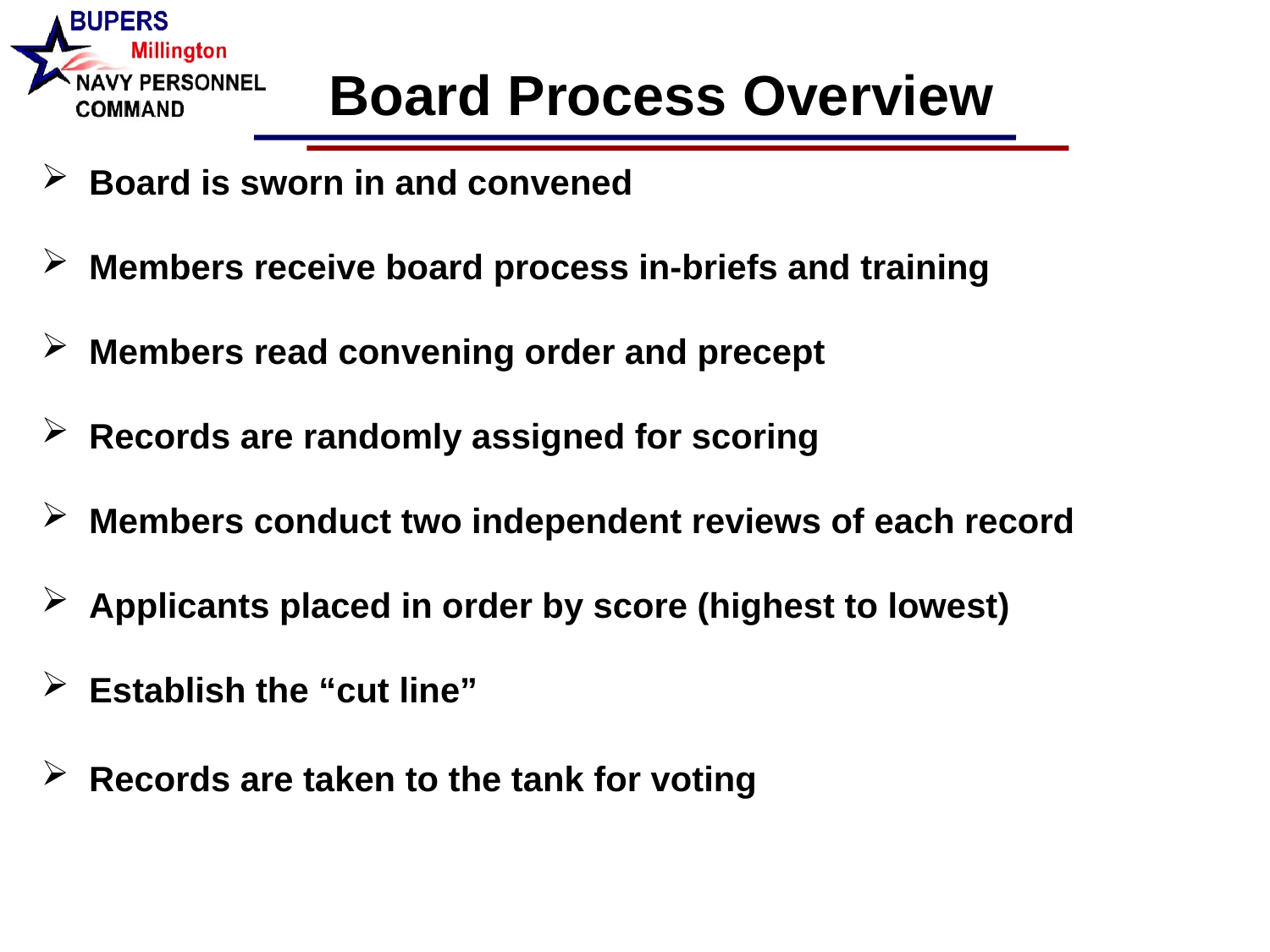

Board Process Overview
Board is sworn in and convened

Members receive board process in-briefs and training

Members read convening order and precept

Records are randomly assigned for scoring

Members conduct two independent reviews of each record

Applicants placed in order by score (highest to lowest)

Establish the “cut line”

Records are taken to the tank for voting